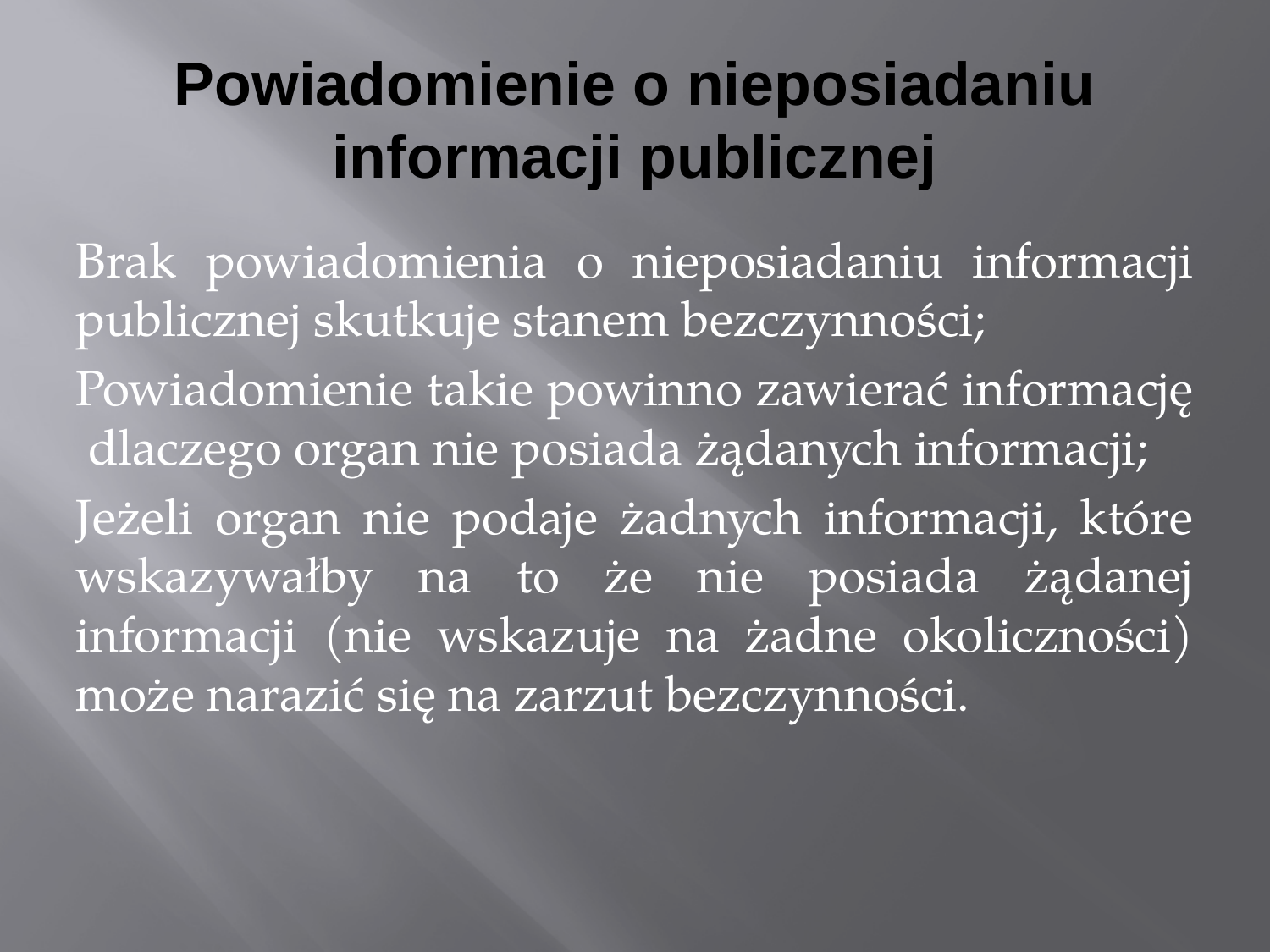

# Powiadomienie o nieposiadaniu informacji publicznej
Brak powiadomienia o nieposiadaniu informacji publicznej skutkuje stanem bezczynności;
Powiadomienie takie powinno zawierać informację  dlaczego organ nie posiada żądanych informacji;
Jeżeli organ nie podaje żadnych informacji, które wskazywałby na to że nie posiada żądanej informacji (nie wskazuje na żadne okoliczności) może narazić się na zarzut bezczynności.